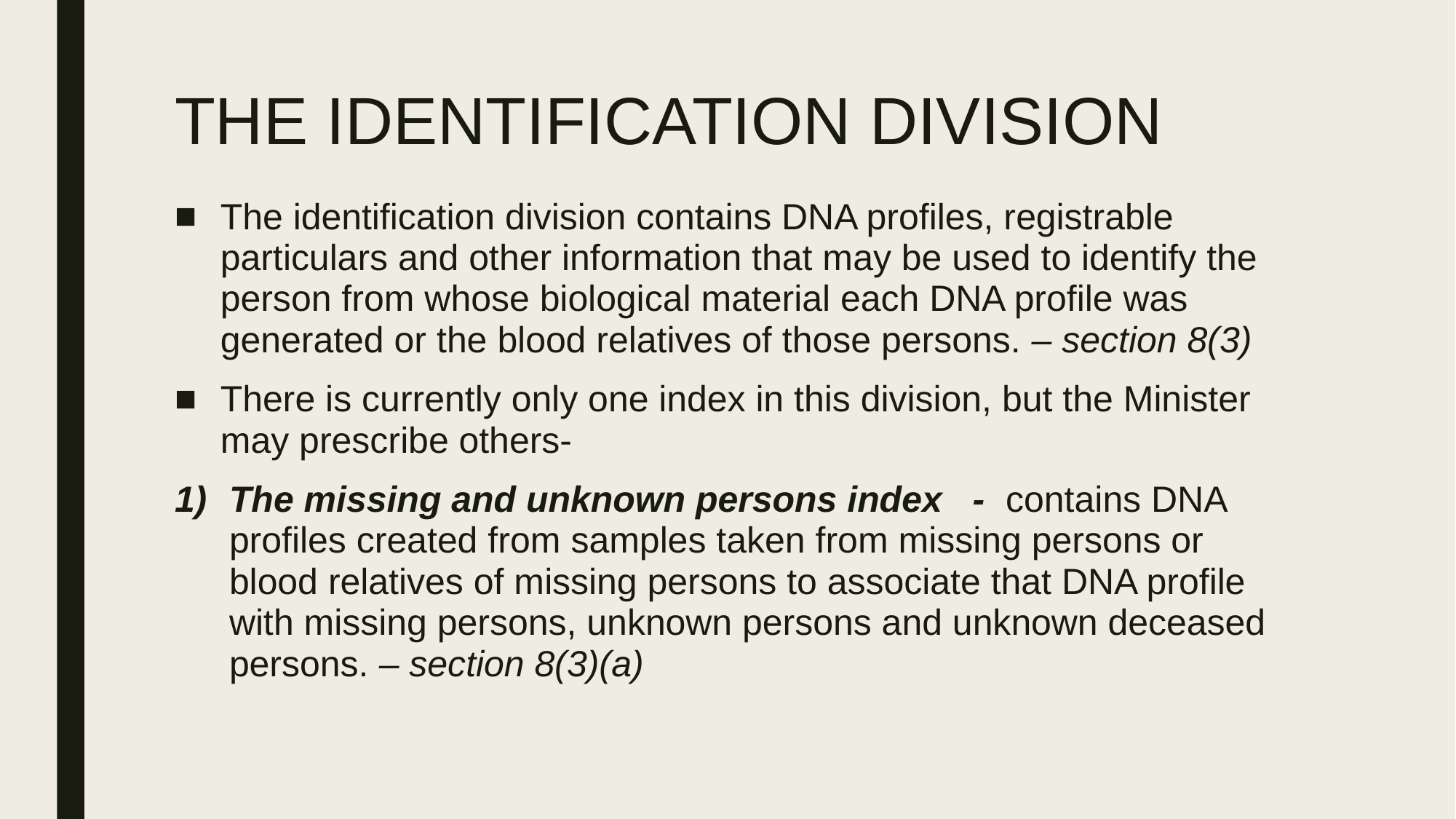

# THE IDENTIFICATION DIVISION
The identification division contains DNA profiles, registrable particulars and other information that may be used to identify the person from whose biological material each DNA profile was generated or the blood relatives of those persons. – section 8(3)
There is currently only one index in this division, but the Minister may prescribe others-
The missing and unknown persons index   -  contains DNA profiles created from samples taken from missing persons or blood relatives of missing persons to associate that DNA profile with missing persons, unknown persons and unknown deceased persons. – section 8(3)(a)